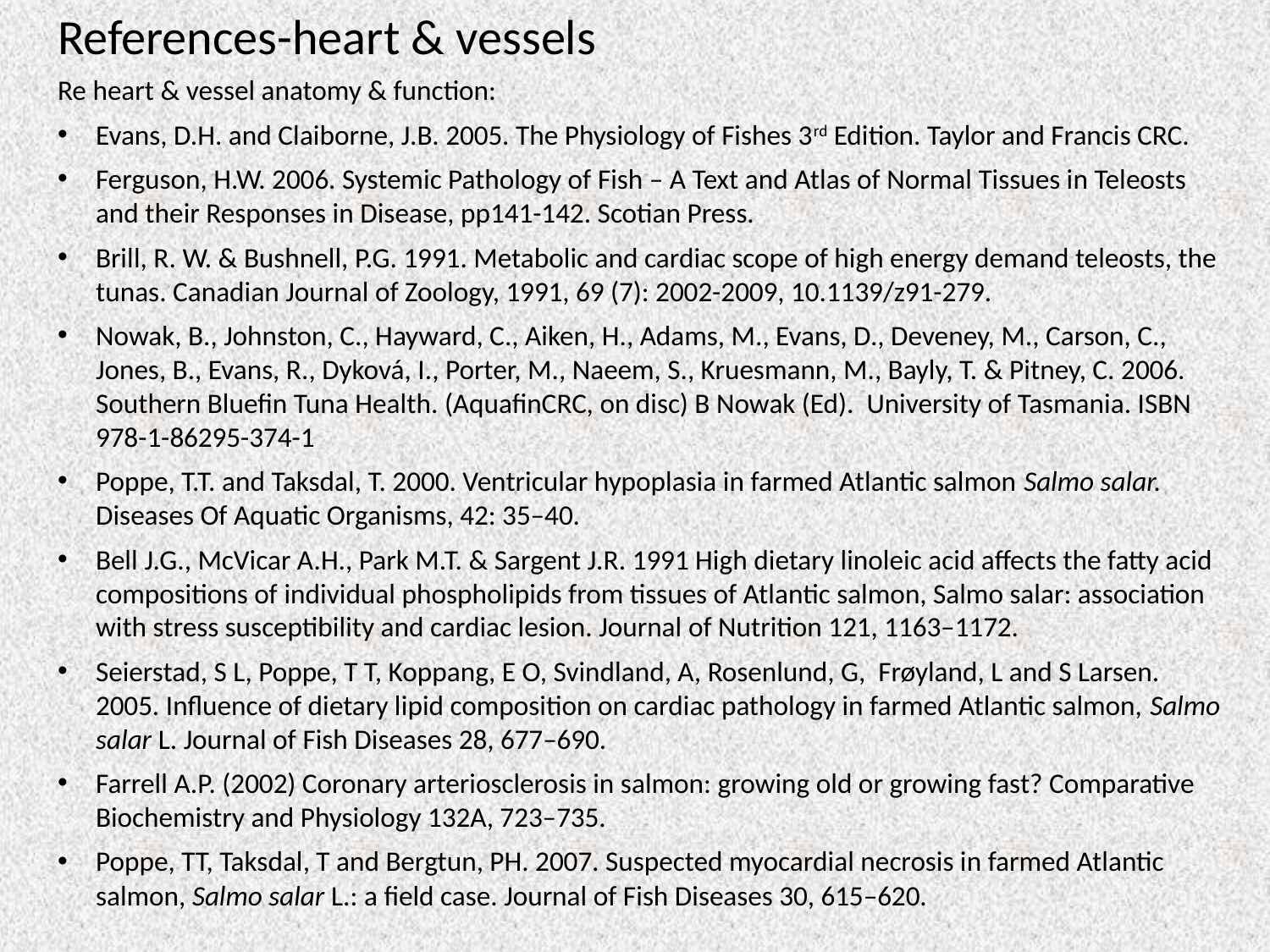

# References-heart & vessels

Re heart & vessel anatomy & function:
Evans, D.H. and Claiborne, J.B. 2005. The Physiology of Fishes 3rd Edition. Taylor and Francis CRC.
Ferguson, H.W. 2006. Systemic Pathology of Fish – A Text and Atlas of Normal Tissues in Teleosts and their Responses in Disease, pp141-142. Scotian Press.
Brill, R. W. & Bushnell, P.G. 1991. Metabolic and cardiac scope of high energy demand teleosts, the tunas. Canadian Journal of Zoology, 1991, 69 (7): 2002-2009, 10.1139/z91-279.
Nowak, B., Johnston, C., Hayward, C., Aiken, H., Adams, M., Evans, D., Deveney, M., Carson, C., Jones, B., Evans, R., Dyková, I., Porter, M., Naeem, S., Kruesmann, M., Bayly, T. & Pitney, C. 2006. Southern Bluefin Tuna Health. (AquafinCRC, on disc) B Nowak (Ed).  University of Tasmania. ISBN 978-1-86295-374-1
Poppe, T.T. and Taksdal, T. 2000. Ventricular hypoplasia in farmed Atlantic salmon Salmo salar. Diseases Of Aquatic Organisms, 42: 35–40.
Bell J.G., McVicar A.H., Park M.T. & Sargent J.R. 1991 High dietary linoleic acid affects the fatty acid compositions of individual phospholipids from tissues of Atlantic salmon, Salmo salar: association with stress susceptibility and cardiac lesion. Journal of Nutrition 121, 1163–1172.
Seierstad, S L, Poppe, T T, Koppang, E O, Svindland, A, Rosenlund, G,  Frøyland, L and S Larsen. 2005. Influence of dietary lipid composition on cardiac pathology in farmed Atlantic salmon, Salmo salar L. Journal of Fish Diseases 28, 677–690.
Farrell A.P. (2002) Coronary arteriosclerosis in salmon: growing old or growing fast? Comparative Biochemistry and Physiology 132A, 723–735.
Poppe, TT, Taksdal, T and Bergtun, PH. 2007. Suspected myocardial necrosis in farmed Atlantic salmon, Salmo salar L.: a field case. Journal of Fish Diseases 30, 615–620.